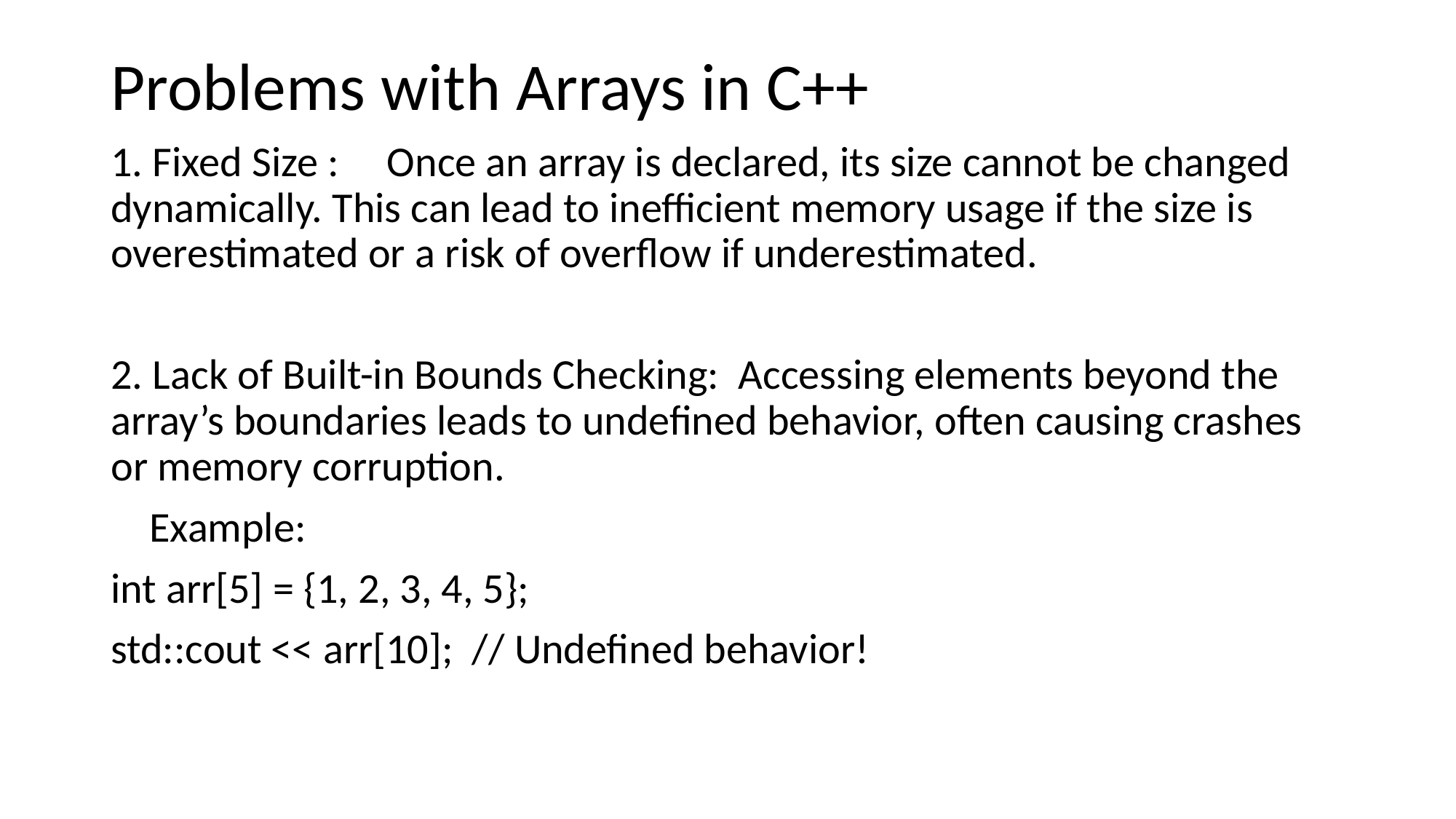

# Problems with Arrays in C++
1. Fixed Size :     Once an array is declared, its size cannot be changed dynamically. This can lead to inefficient memory usage if the size is overestimated or a risk of overflow if underestimated.

2. Lack of Built-in Bounds Checking:  Accessing elements beyond the array’s boundaries leads to undefined behavior, often causing crashes or memory corruption.
    Example:
int arr[5] = {1, 2, 3, 4, 5};
std::cout << arr[10];  // Undefined behavior!